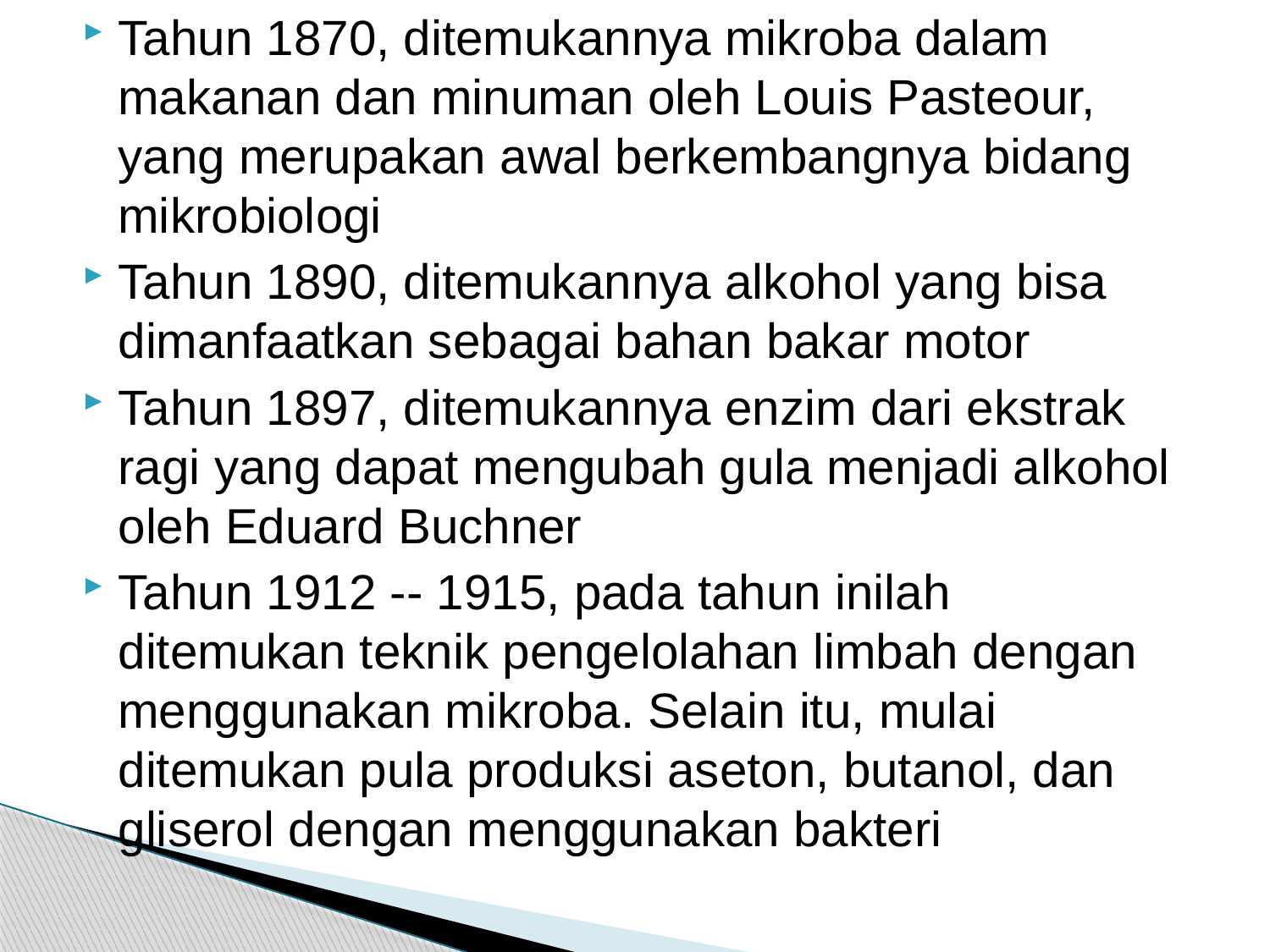

Tahun 1870, ditemukannya mikroba dalam makanan dan minuman oleh Louis Pasteour, yang merupakan awal berkembangnya bidang mikrobiologi
Tahun 1890, ditemukannya alkohol yang bisa dimanfaatkan sebagai bahan bakar motor
Tahun 1897, ditemukannya enzim dari ekstrak ragi yang dapat mengubah gula menjadi alkohol oleh Eduard Buchner
Tahun 1912 -- 1915, pada tahun inilah ditemukan teknik pengelolahan limbah dengan menggunakan mikroba. Selain itu, mulai ditemukan pula produksi aseton, butanol, dan gliserol dengan menggunakan bakteri
#